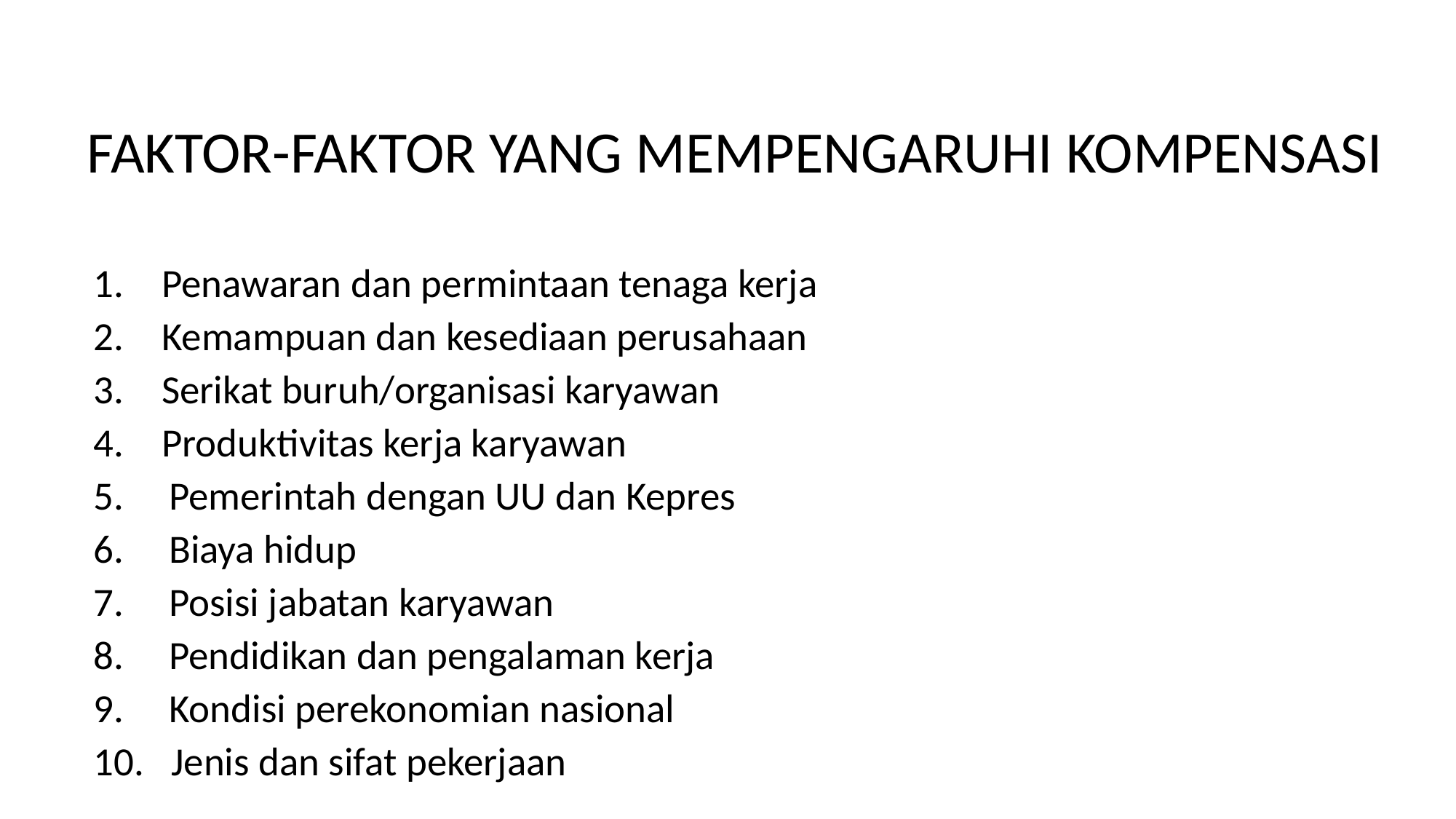

# FAKTOR-FAKTOR YANG MEMPENGARUHI KOMPENSASI
Penawaran dan permintaan tenaga kerja
Kemampuan dan kesediaan perusahaan
Serikat buruh/organisasi karyawan
Produktivitas kerja karyawan
5.     Pemerintah dengan UU dan Kepres
6.     Biaya hidup
7.     Posisi jabatan karyawan
8.     Pendidikan dan pengalaman kerja
9.     Kondisi perekonomian nasional
10.   Jenis dan sifat pekerjaan